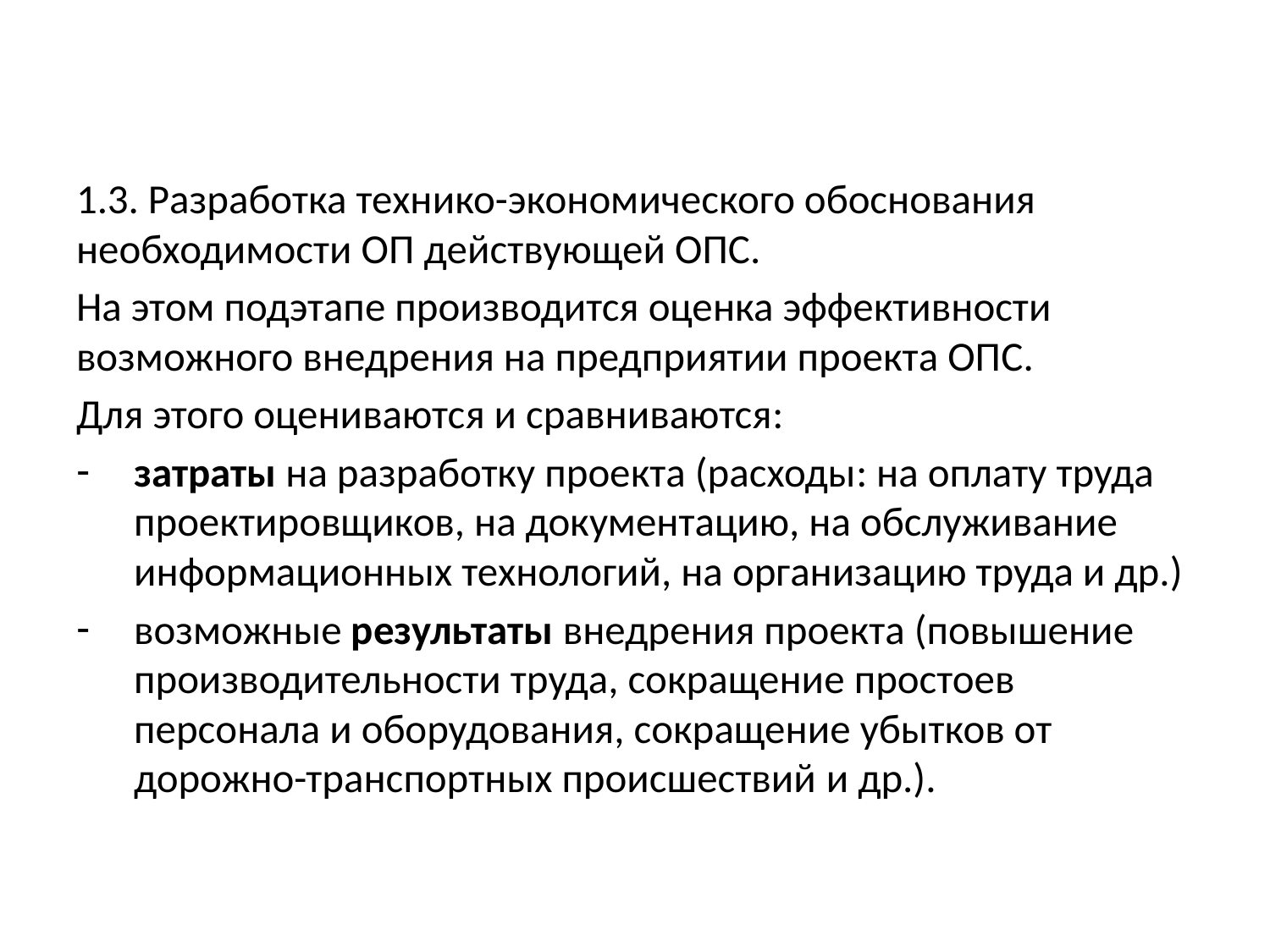

#
1.3. Разработка технико-экономического обоснования необходимости ОП действующей ОПС.
На этом подэтапе производится оценка эффективности возможного внедрения на предприятии проекта ОПС.
Для этого оцениваются и сравниваются:
затраты на разработку проекта (расходы: на оплату труда проектировщиков, на документацию, на обслуживание информационных технологий, на организацию труда и др.)
возможные результаты внедрения проекта (повышение производительности труда, сокращение простоев персонала и оборудования, сокращение убытков от  дорожно-транспортных происшествий и др.).